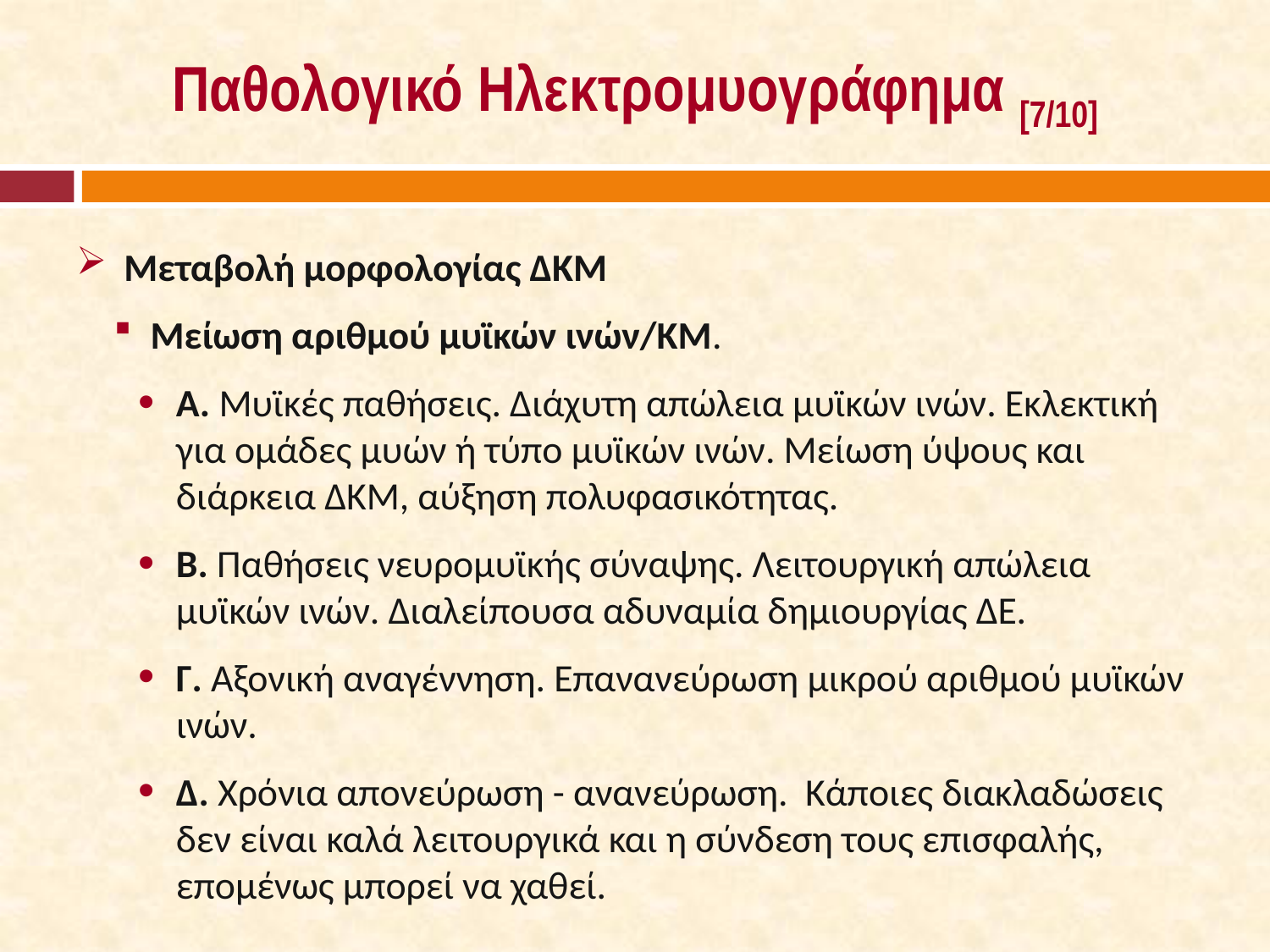

# Παθολογικό Ηλεκτρομυογράφημα [7/10]
Μεταβολή μορφολογίας ΔΚΜ
Μείωση αριθμού μυϊκών ινών/ΚΜ.
Α. Μυϊκές παθήσεις. Διάχυτη απώλεια μυϊκών ινών. Εκλεκτική για ομάδες μυών ή τύπο μυϊκών ινών. Μείωση ύψους και διάρκεια ΔΚΜ, αύξηση πολυφασικότητας.
Β. Παθήσεις νευρομυϊκής σύναψης. Λειτουργική απώλεια μυϊκών ινών. Διαλείπουσα αδυναμία δημιουργίας ΔΕ.
Γ. Αξονική αναγέννηση. Επανανεύρωση μικρού αριθμού μυϊκών ινών.
Δ. Χρόνια απονεύρωση - ανανεύρωση.  Κάποιες διακλαδώσεις δεν είναι καλά λειτουργικά και η σύνδεση τους επισφαλής, επομένως μπορεί να χαθεί.